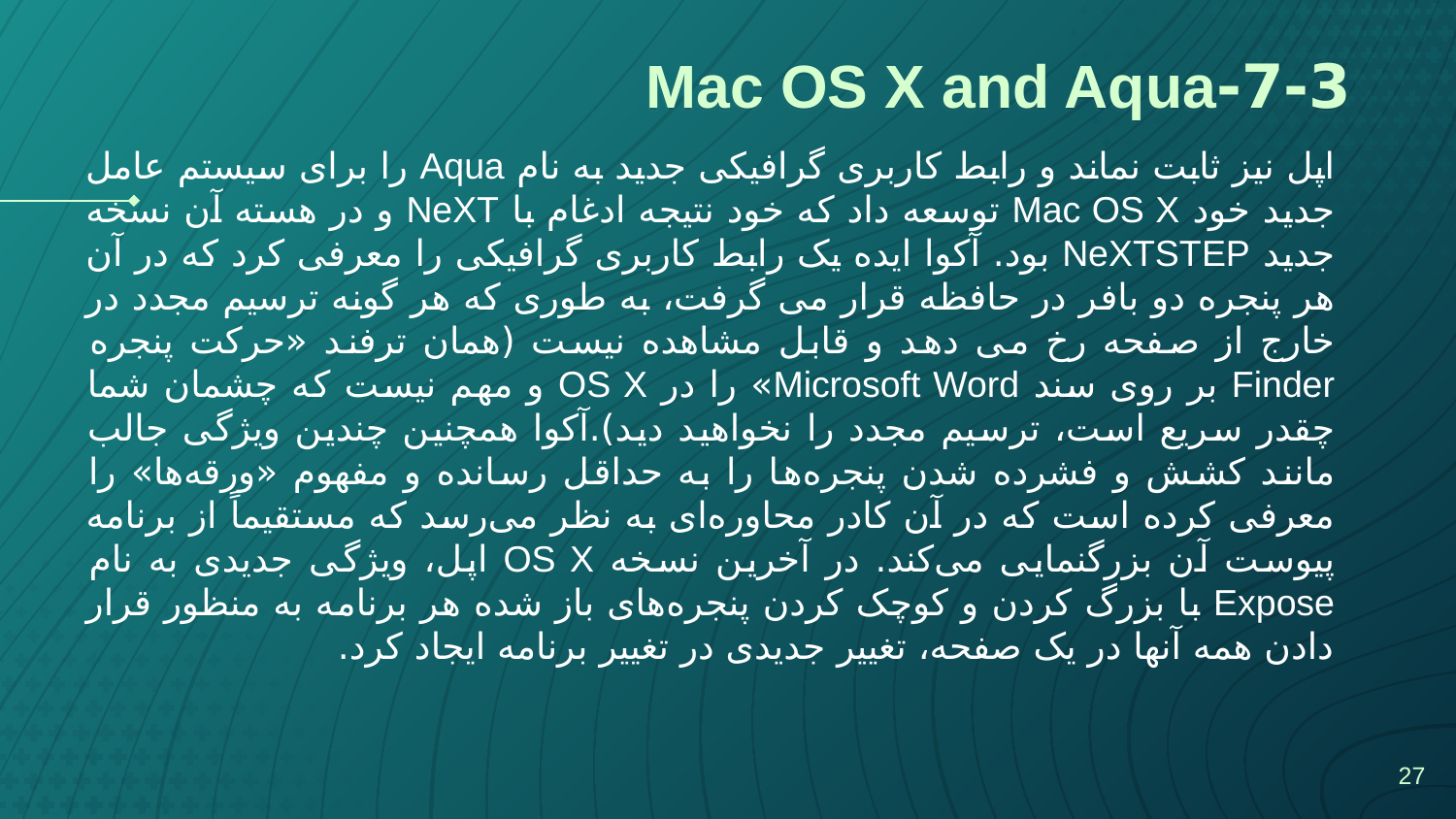

# 7-3-Mac OS X and Aqua
اپل نیز ثابت نماند و رابط کاربری گرافیکی جدید به نام Aqua را برای سیستم عامل جدید خود Mac OS X توسعه داد که خود نتیجه ادغام با NeXT و در هسته آن نسخه جدید NeXTSTEP بود. آکوا ایده یک رابط کاربری گرافیکی را معرفی کرد که در آن هر پنجره دو بافر در حافظه قرار می گرفت، به طوری که هر گونه ترسیم مجدد در خارج از صفحه رخ می دهد و قابل مشاهده نیست (همان ترفند «حرکت پنجره Finder بر روی سند Microsoft Word» را در OS X و مهم نیست که چشمان شما چقدر سریع است، ترسیم مجدد را نخواهید دید).آکوا همچنین چندین ویژگی جالب مانند کشش و فشرده شدن پنجره‌ها را به حداقل رسانده و مفهوم «ورقه‌ها» را معرفی کرده است که در آن کادر محاوره‌ای به نظر می‌رسد که مستقیماً از برنامه پیوست آن بزرگنمایی می‌کند. در آخرین نسخه OS X اپل، ویژگی جدیدی به نام Expose با بزرگ کردن و کوچک کردن پنجره‌های باز شده هر برنامه به منظور قرار دادن همه آنها در یک صفحه، تغییر جدیدی در تغییر برنامه ایجاد کرد.
27